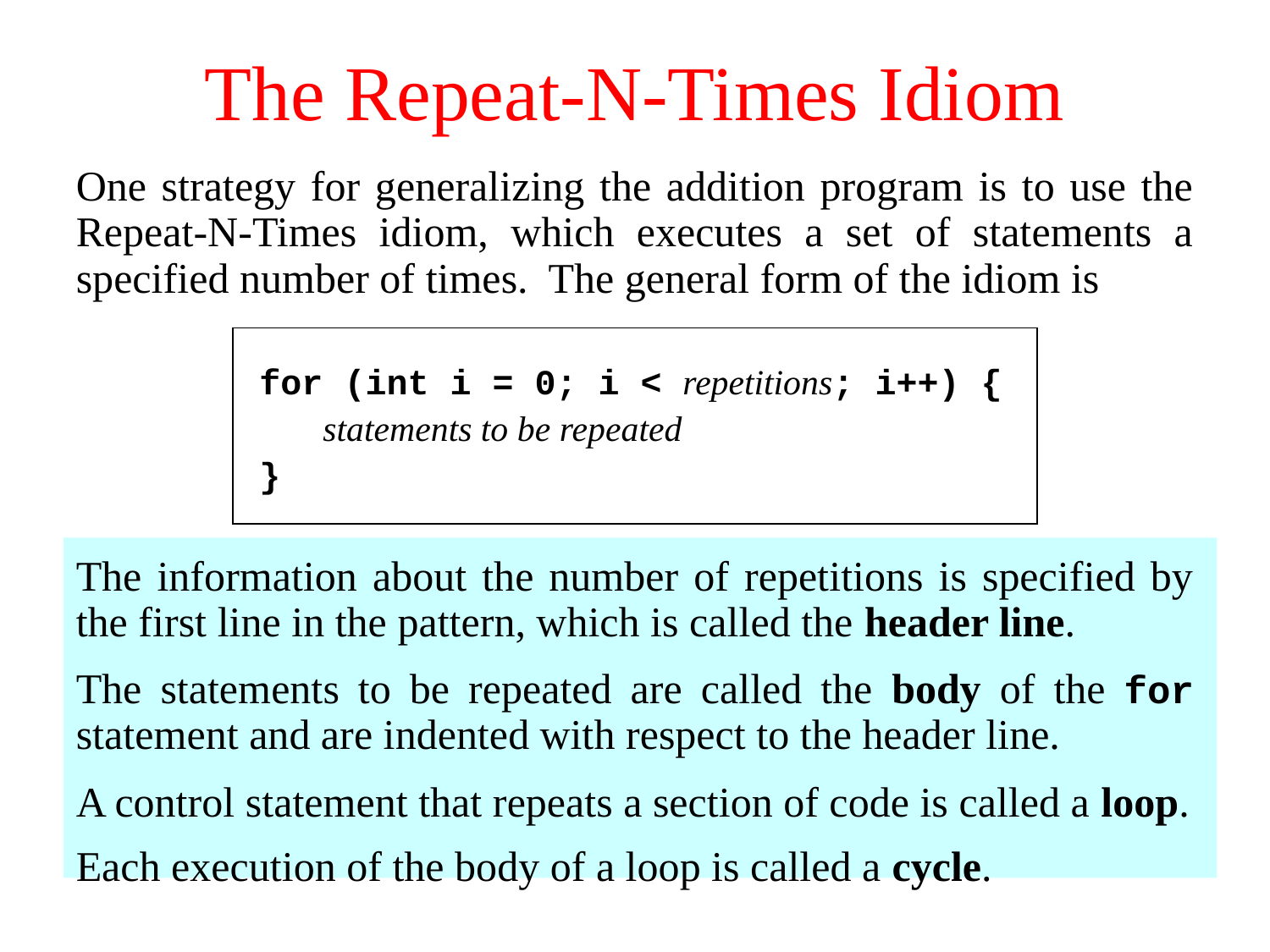

# The Repeat-N-Times Idiom
One strategy for generalizing the addition program is to use the Repeat-N-Times idiom, which executes a set of statements a specified number of times.  The general form of the idiom is

for (int i = 0; i < repetitions; i++) {
   statements to be repeated
}
for (int i = 0; i < repetitions; i++) {
   statements to be repeated
}

The information about the number of repetitions is specified by the first line in the pattern, which is called the header line.
As is true for all idiomatic patterns in this book, the italicized words indicate the parts of the pattern you need to change for each application.  To use this pattern, for example, you need to replace repetitions with an expression giving the number of repetitions and include the statements to be repeated inside the curly braces.
The statements to be repeated are called the body of the for statement and are indented with respect to the header line.
A control statement that repeats a section of code is called a loop.
Each execution of the body of a loop is called a cycle.